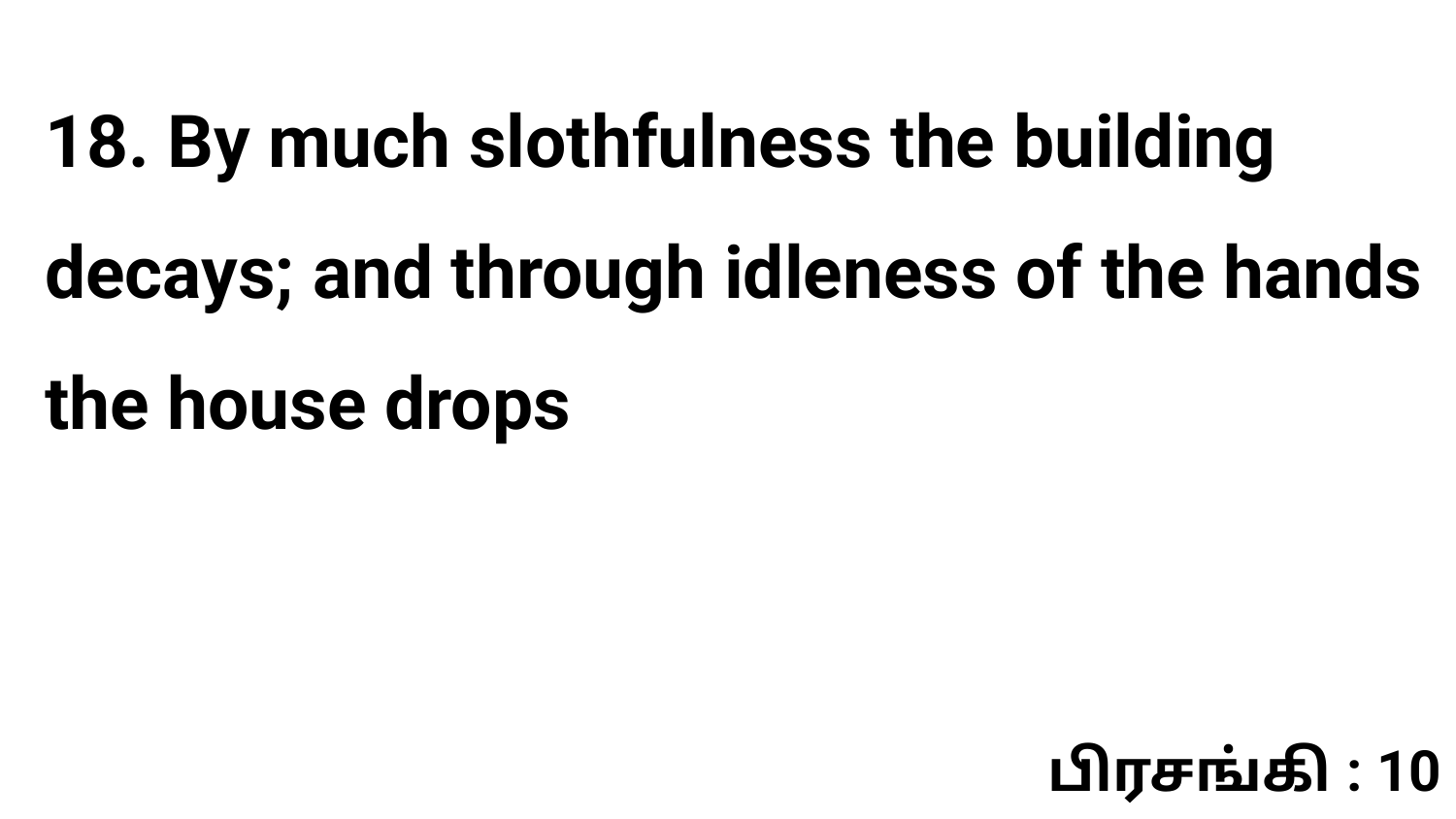

18. By much slothfulness the building decays; and through idleness of the hands the house drops
பிரசங்கி : 10